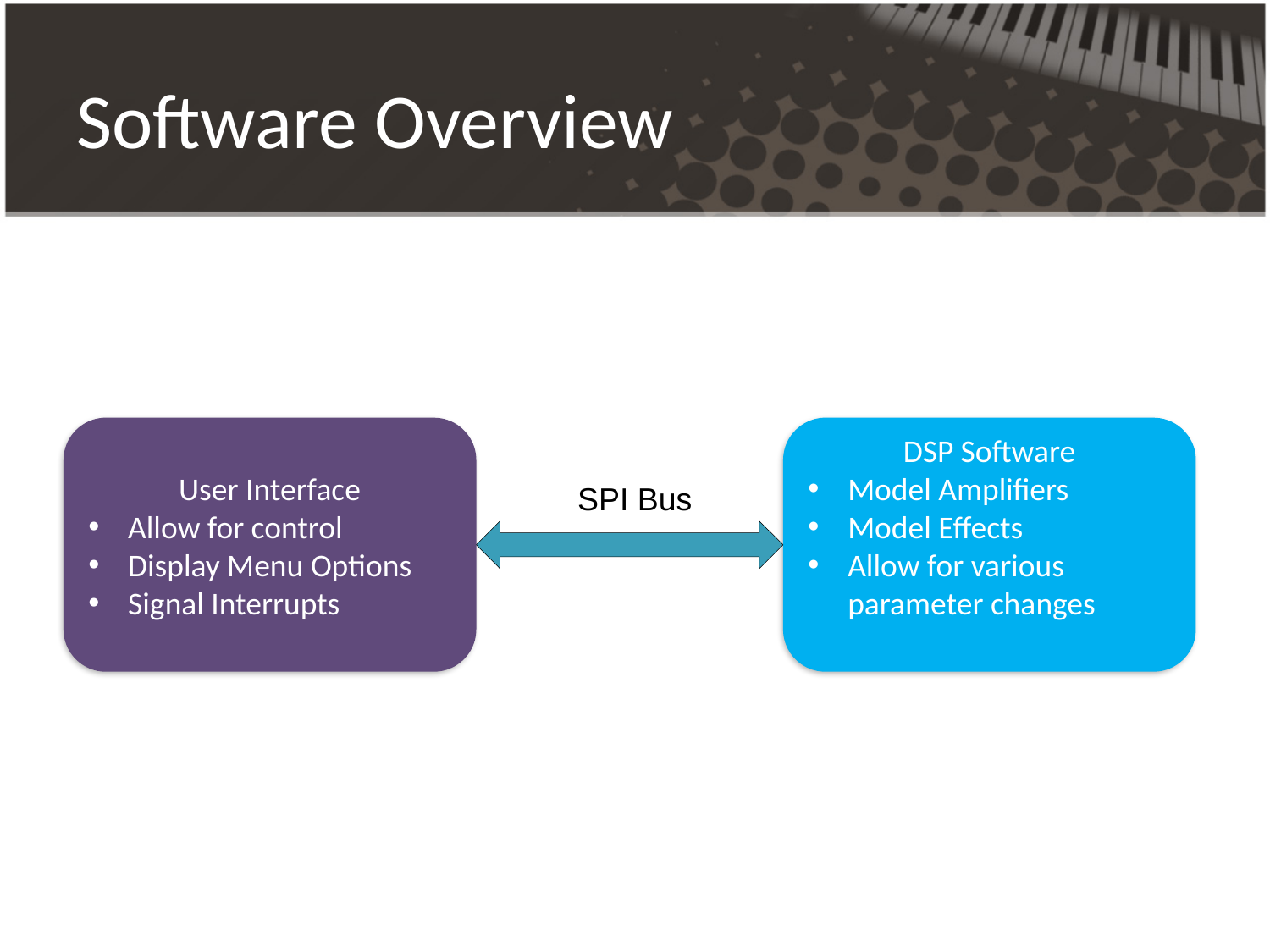

# Software Overview
User Interface
Allow for control
Display Menu Options
Signal Interrupts
DSP Software
Model Amplifiers
Model Effects
Allow for various parameter changes

SPI Bus